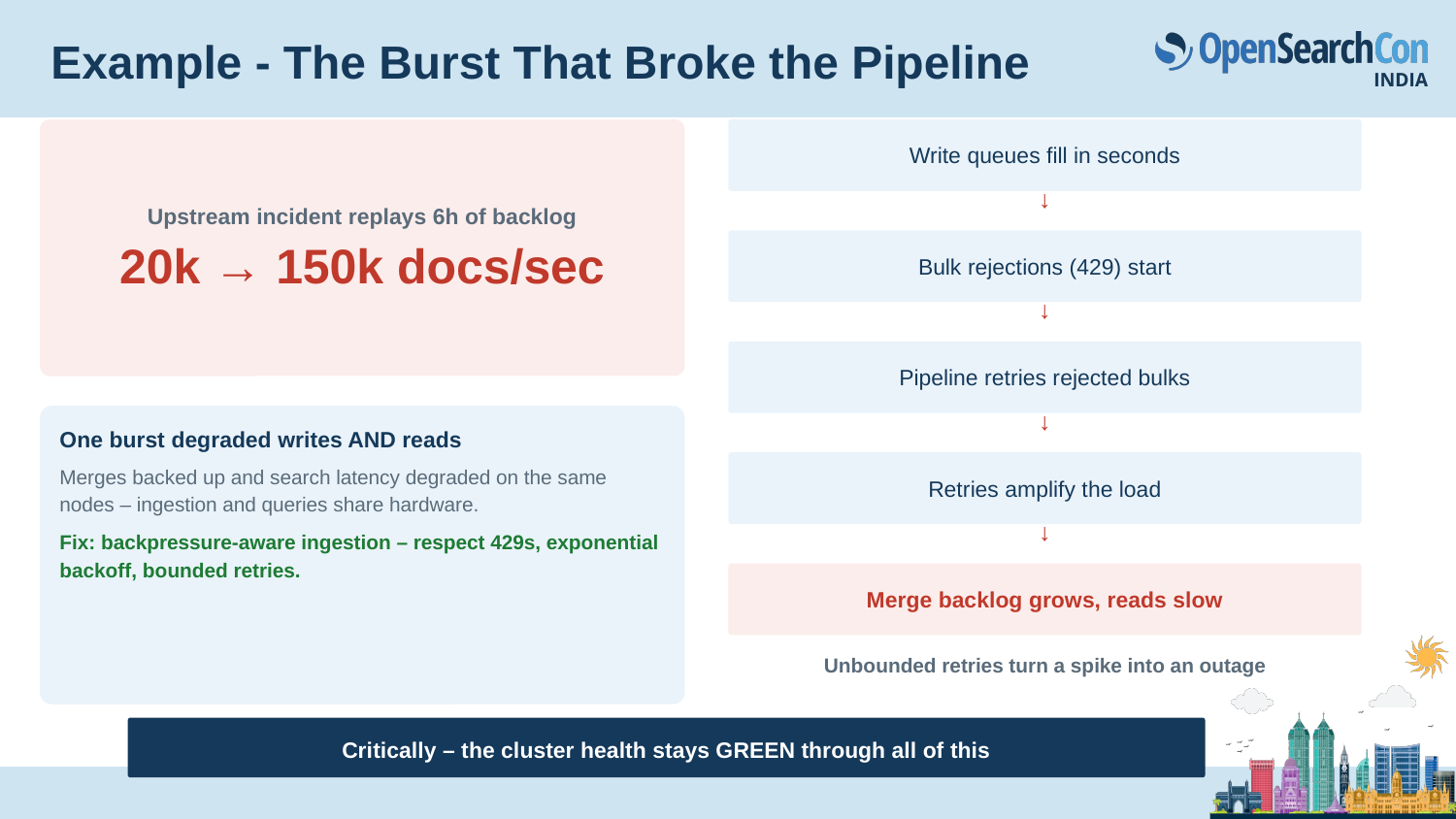

# Example - The Burst That Broke the Pipeline
Upstream incident replays 6h of backlog
20k → 150k docs/sec
Write queues fill in seconds
↓
Bulk rejections (429) start
↓
Pipeline retries rejected bulks
One burst degraded writes AND reads
Merges backed up and search latency degraded on the same nodes – ingestion and queries share hardware.
Fix: backpressure-aware ingestion – respect 429s, exponential backoff, bounded retries.
↓
Retries amplify the load
↓
Merge backlog grows, reads slow
Unbounded retries turn a spike into an outage
Critically – the cluster health stays GREEN through all of this